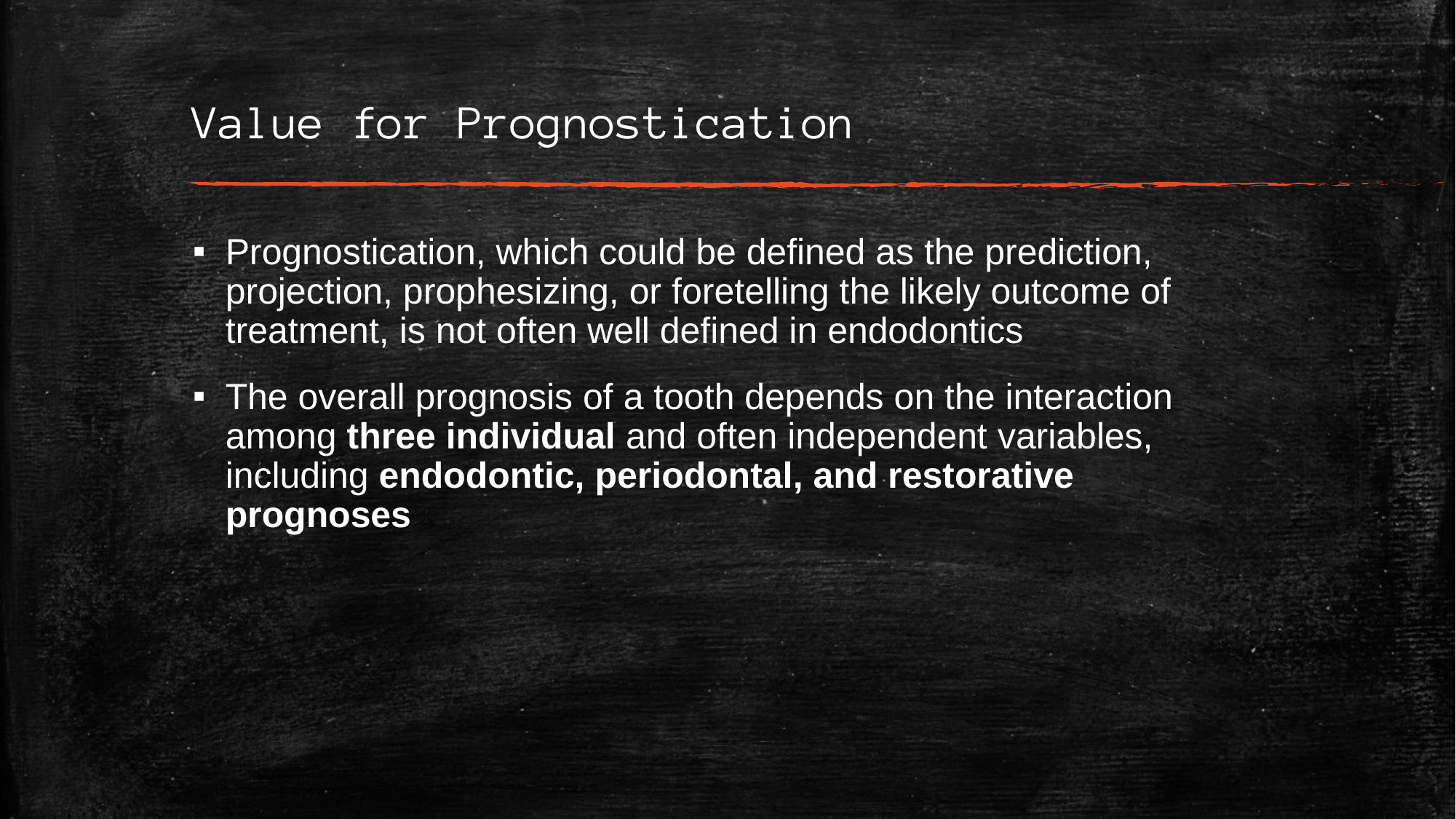

# Value for Prognostication
Prognostication, which could be defined as the prediction, projection, prophesizing, or foretelling the likely outcome of treatment, is not often well defined in endodontics
The overall prognosis of a tooth depends on the interaction among three individual and often independent variables, including endodontic, periodontal, and restorative prognoses